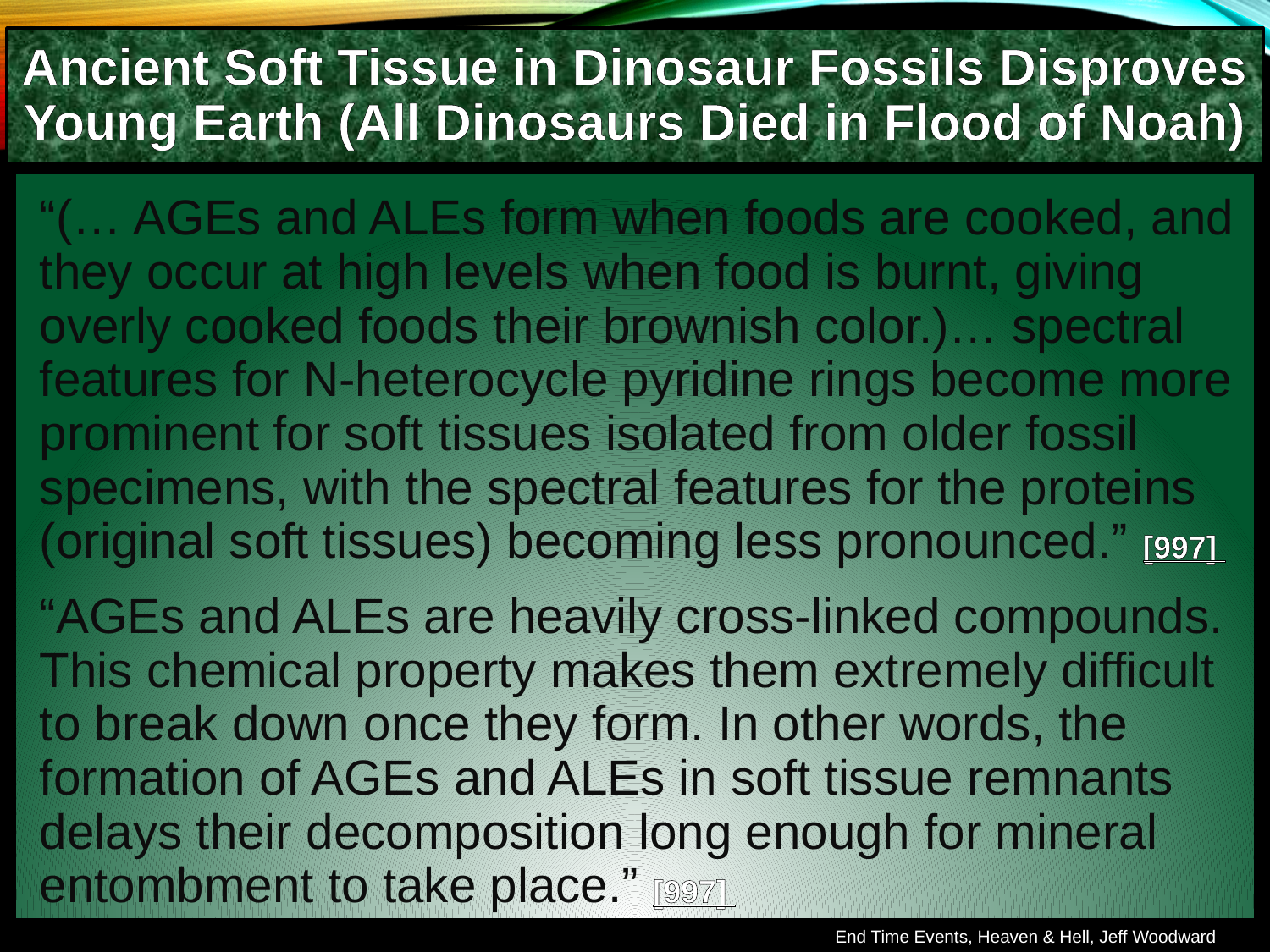

Ancient Soft Tissue in Dinosaur Fossils Disproves Young Earth (All Dinosaurs Died in Flood of Noah)
“(… AGEs and ALEs form when foods are cooked, and they occur at high levels when food is burnt, giving overly cooked foods their brownish color.)… spectral features for N-heterocycle pyridine rings become more prominent for soft tissues isolated from older fossil specimens, with the spectral features for the proteins (original soft tissues) becoming less pronounced.” [997]
“AGEs and ALEs are heavily cross-linked compounds. This chemical property makes them extremely difficult to break down once they form. In other words, the formation of AGEs and ALEs in soft tissue remnants delays their decomposition long enough for mineral entombment to take place.” [997]
End Time Events, Heaven & Hell, Jeff Woodward